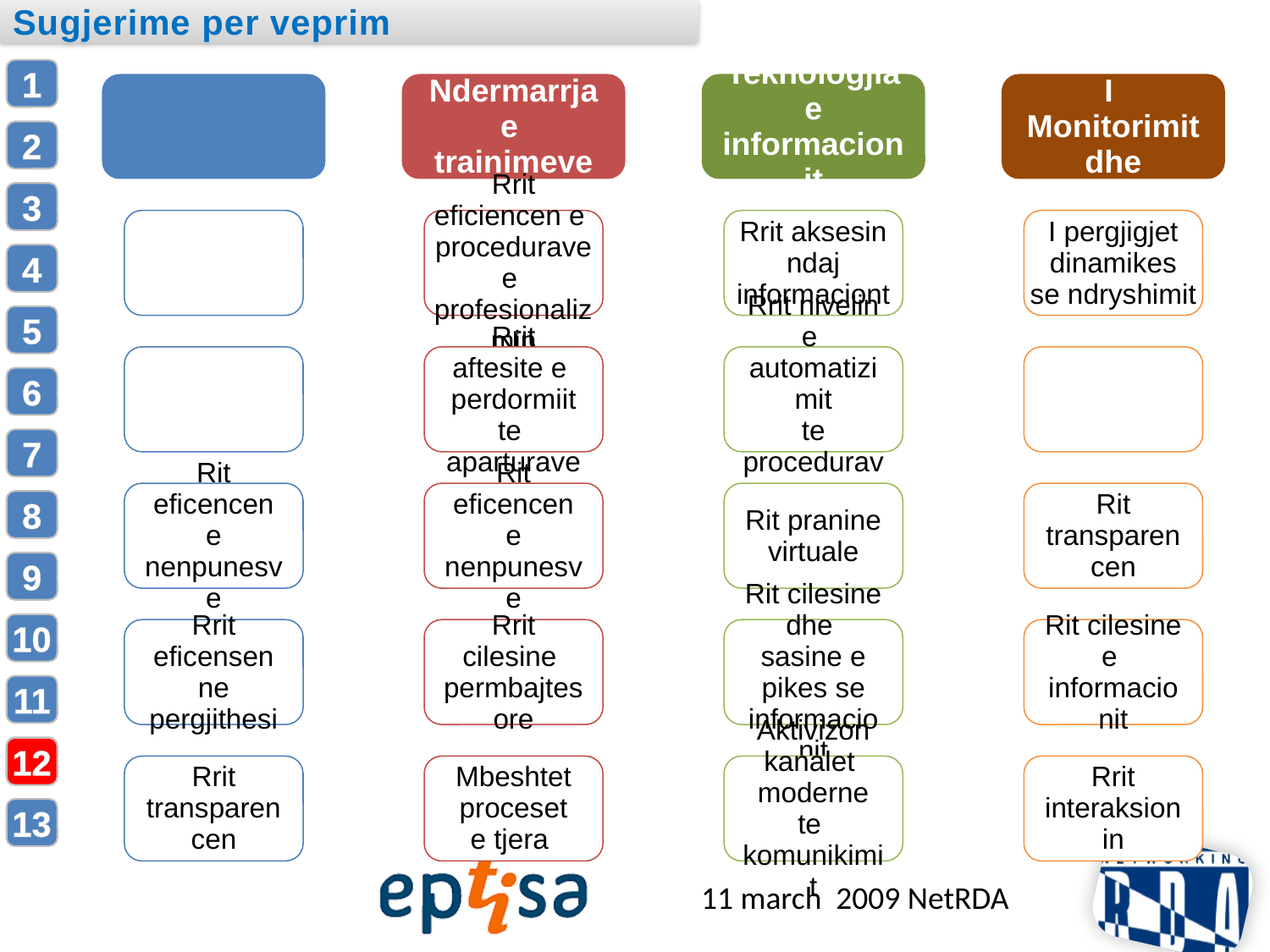

Sugjerime per veprim
Rrit nivelin e
Rit eficencen e
nenpunesve
Rrit eficensen ne
pergjithesi
Rrit transparencen
Ndermarrja e
trainimeve
Rrit eficiencen e
procedurave e
perdormiit te
aparturave
Rit eficencen e
nenpunesve
Rrit cilesine
permbajtesore
Mbeshtet proceset
e tjera
Teknologjia e
informacionit
Rrit aksesin ndaj
informaciont
Rrit nivelin e
automatizimit
te procedurave
Rit pranine virtuale
Rit cilesine dhe
moderne te
Implemetimi I
Monitorimit dhe
Vleresimt
I pergjigjet dinamikes
se ndryshimit
Rit transparencen
Rit cilesine e
informacionit
Rrit interaksionin
12